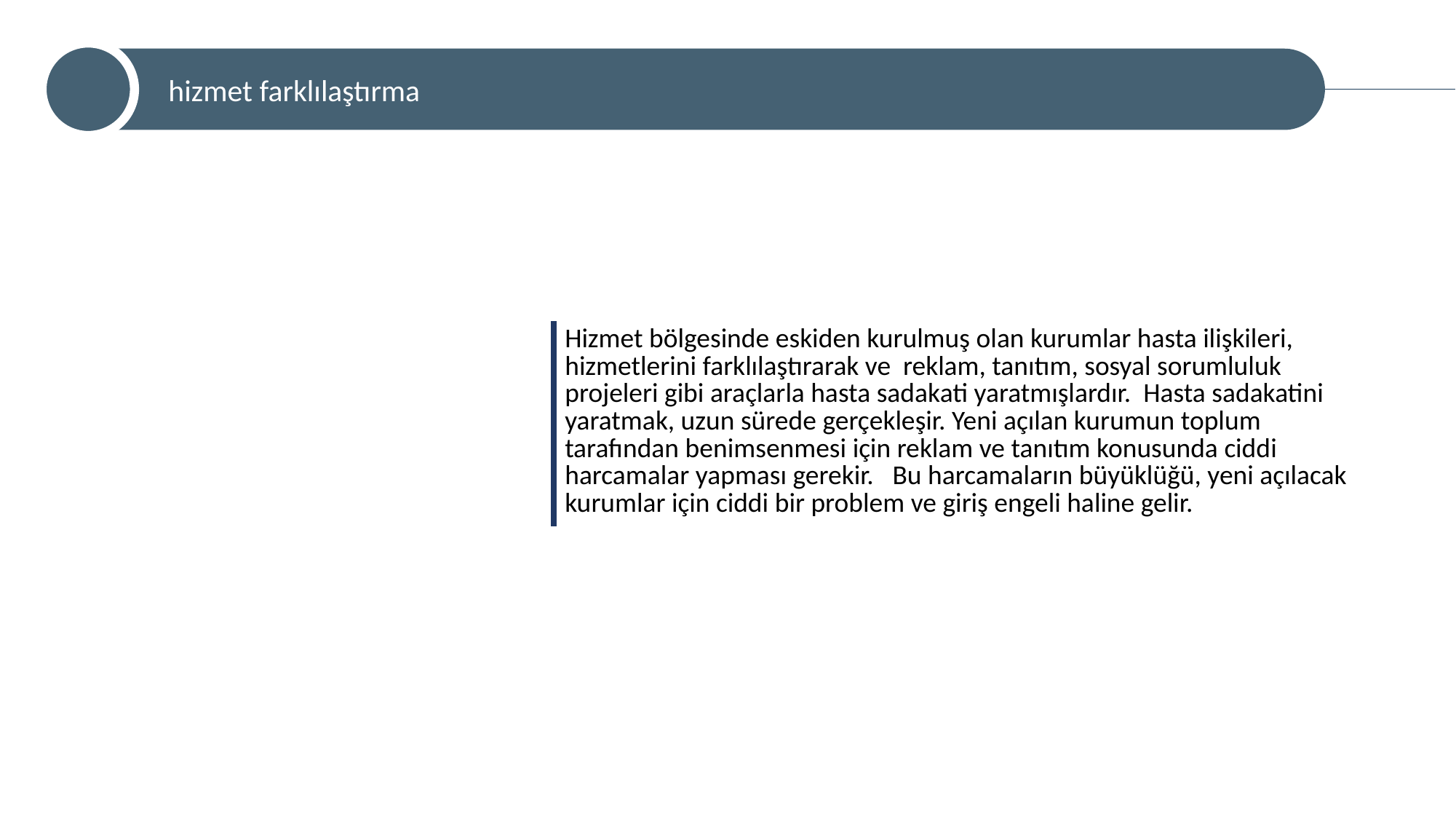

hizmet farklılaştırma
| Hizmet bölgesinde eskiden kurulmuş olan kurumlar hasta ilişkileri, hizmetlerini farklılaştırarak ve reklam, tanıtım, sosyal sorumluluk projeleri gibi araçlarla hasta sadakati yaratmışlardır. Hasta sadakatini yaratmak, uzun sürede gerçekleşir. Yeni açılan kurumun toplum tarafından benimsenmesi için reklam ve tanıtım konusunda ciddi harcamalar yapması gerekir. Bu harcamaların büyüklüğü, yeni açılacak kurumlar için ciddi bir problem ve giriş engeli haline gelir. |
| --- |